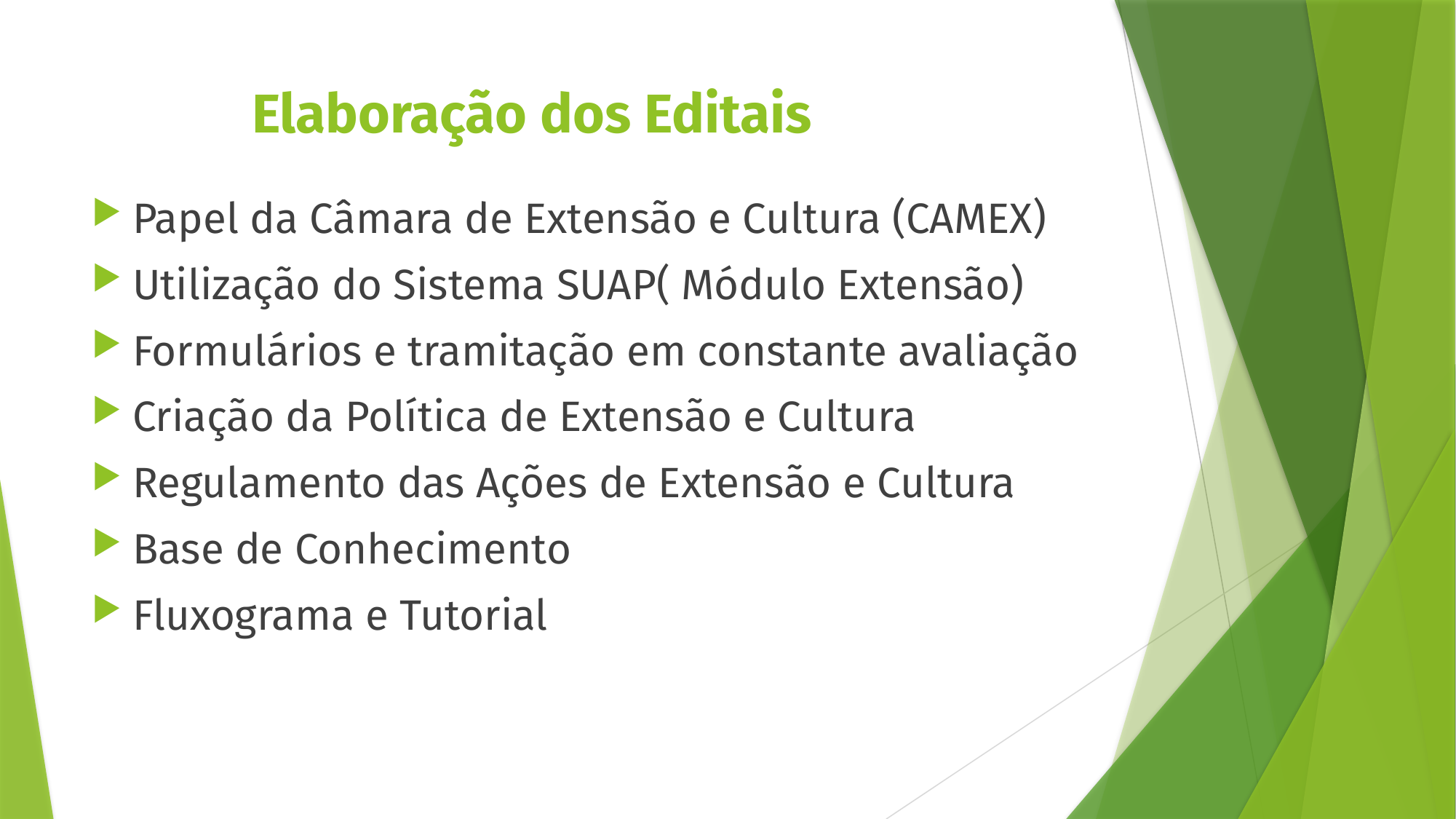

# Elaboração dos Editais
Papel da Câmara de Extensão e Cultura (CAMEX)
Utilização do Sistema SUAP( Módulo Extensão)
Formulários e tramitação em constante avaliação
Criação da Política de Extensão e Cultura
Regulamento das Ações de Extensão e Cultura
Base de Conhecimento
Fluxograma e Tutorial